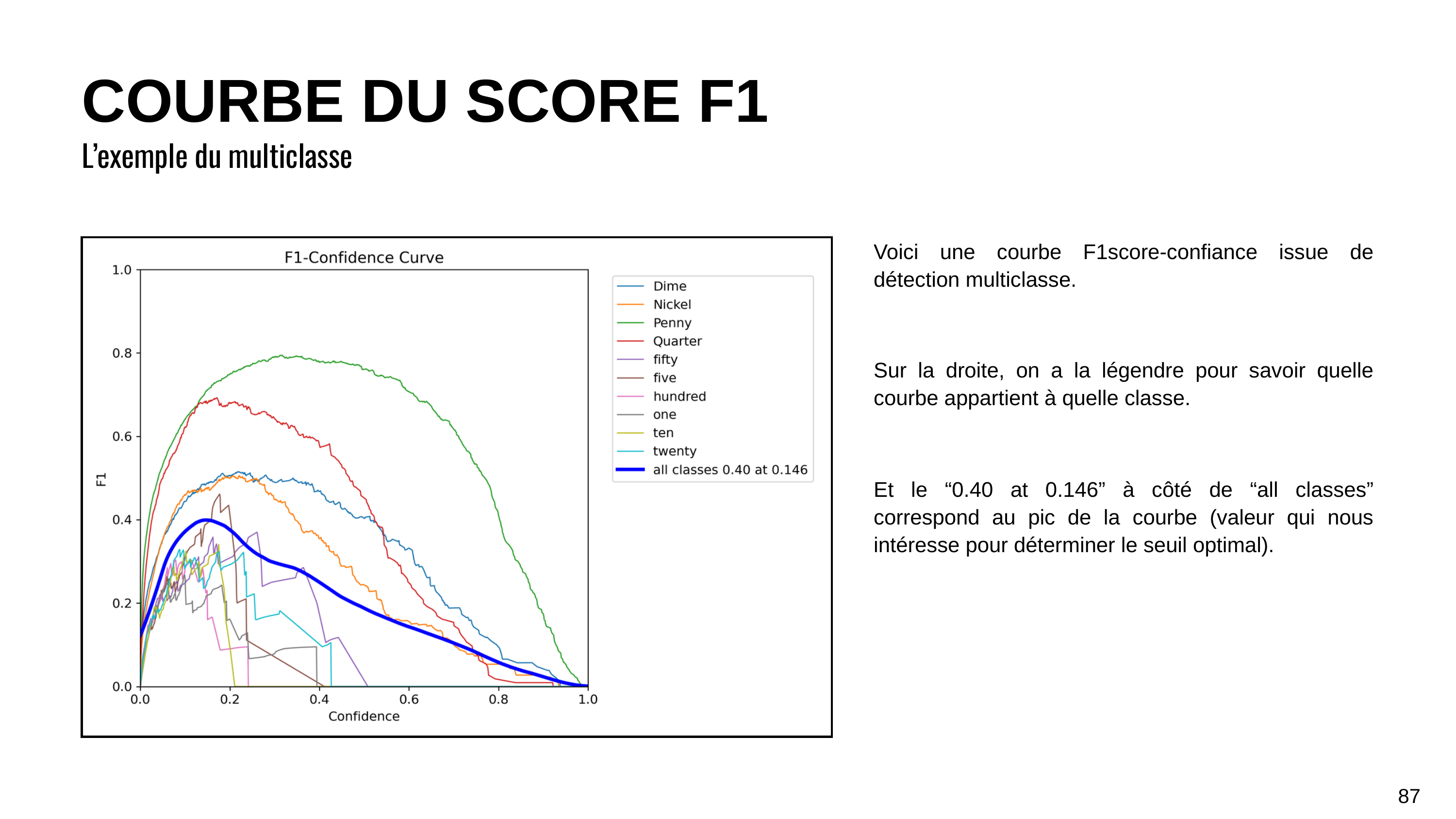

COURBE DU SCORE F1
L’exemple du multiclasse
Voici une courbe F1score-confiance issue de détection multiclasse.

Sur la droite, on a la légendre pour savoir quelle courbe appartient à quelle classe.
Et le “0.40 at 0.146” à côté de “all classes” correspond au pic de la courbe (valeur qui nous intéresse pour déterminer le seuil optimal).
87